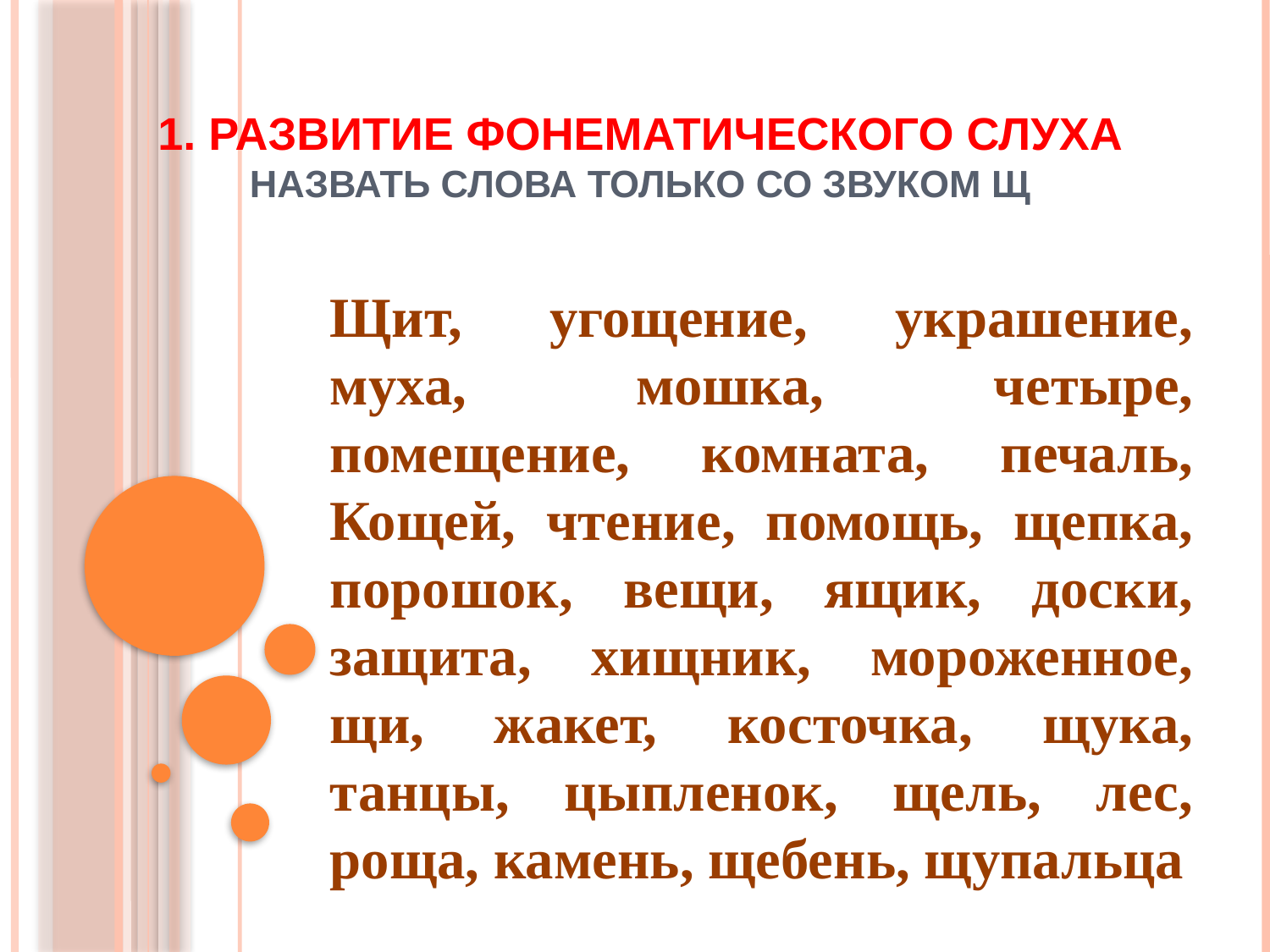

# 1. Развитие фонематического слуха Назвать слова только со звуком Щ
Щит, угощение, украшение, муха, мошка, четыре, помещение, комната, печаль, Кощей, чтение, помощь, щепка, порошок, вещи, ящик, доски, защита, хищник, мороженное, щи, жакет, косточка, щука, танцы, цыпленок, щель, лес, роща, камень, щебень, щупальца